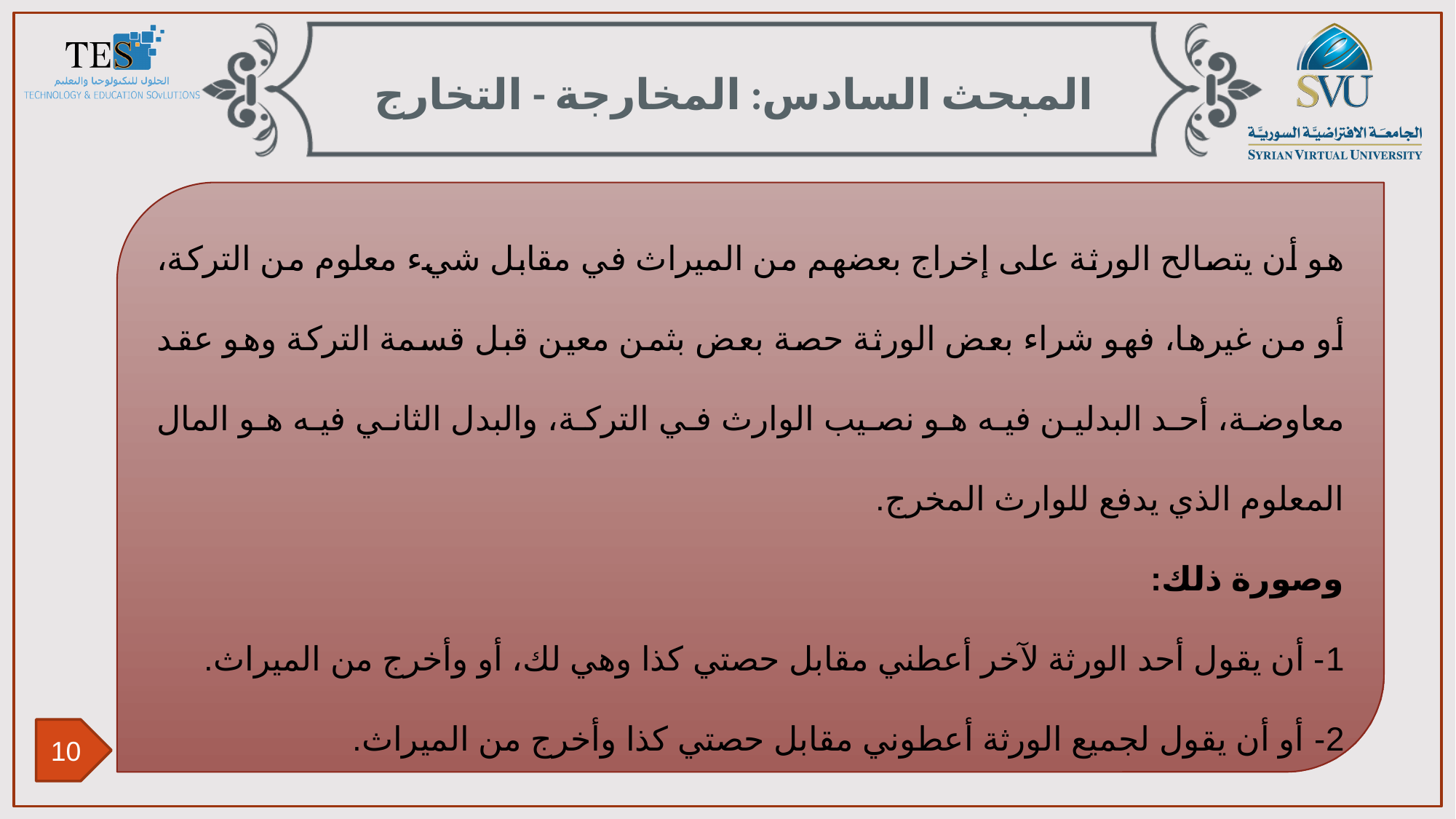

المبحث السادس: المخارجة - التخارج
هو أن يتصالح الورثة على إخراج بعضهم من الميراث في مقابل شيء معلوم من التركة، أو من غيرها، فهو شراء بعض الورثة حصة بعض بثمن معين قبل قسمة التركة وهو عقد معاوضة، أحد البدلين فيه هو نصيب الوارث في التركة، والبدل الثاني فيه هو المال المعلوم الذي يدفع للوارث المخرج.
وصورة ذلك:
1- أن يقول أحد الورثة لآخر أعطني مقابل حصتي كذا وهي لك، أو وأخرج من الميراث.
2- أو أن يقول لجميع الورثة أعطوني مقابل حصتي كذا وأخرج من الميراث.